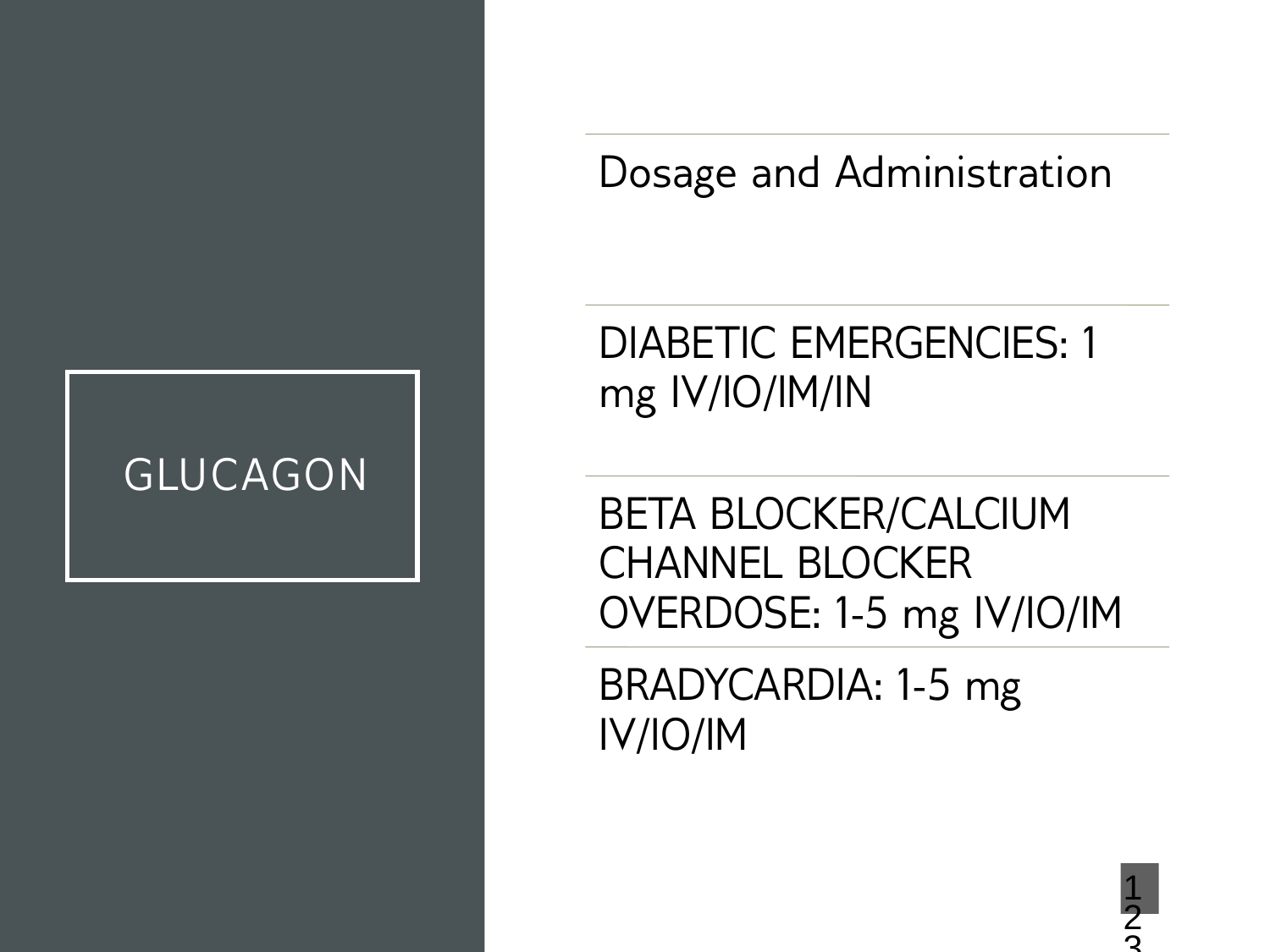

Dosage and Administration
DIABETIC EMERGENCIES: 1 mg IV/IO/IM/IN
BETA BLOCKER/CALCIUM CHANNEL BLOCKER OVERDOSE: 1-5 mg IV/IO/IM
BRADYCARDIA: 1-5 mg IV/IO/IM
# GLUCAGON
123